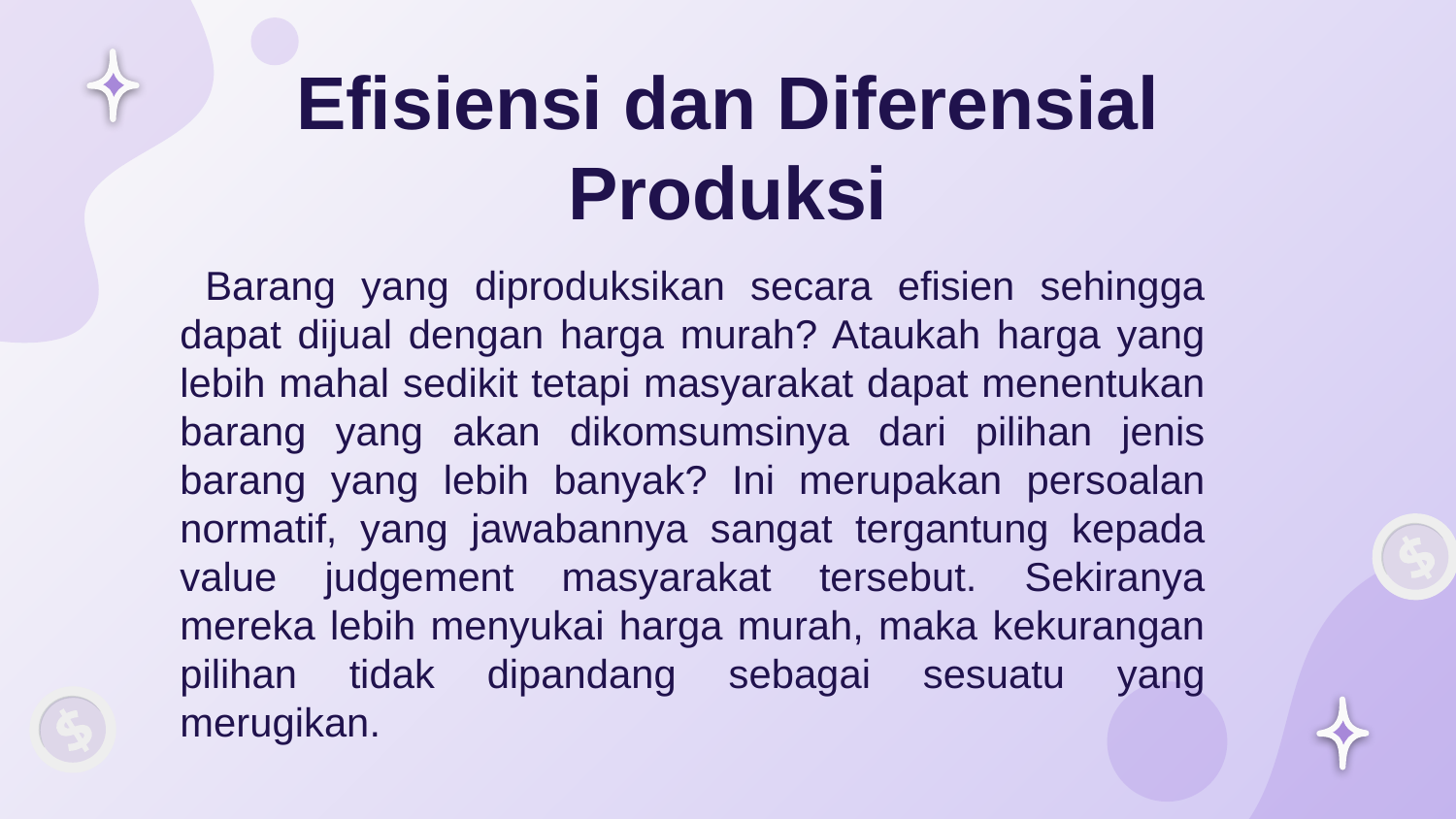

Efisiensi dan Diferensial Produksi
 Barang yang diproduksikan secara efisien sehingga dapat dijual dengan harga murah? Ataukah harga yang lebih mahal sedikit tetapi masyarakat dapat menentukan barang yang akan dikomsumsinya dari pilihan jenis barang yang lebih banyak? Ini merupakan persoalan normatif, yang jawabannya sangat tergantung kepada value judgement masyarakat tersebut. Sekiranya mereka lebih menyukai harga murah, maka kekurangan pilihan tidak dipandang sebagai sesuatu yang merugikan.